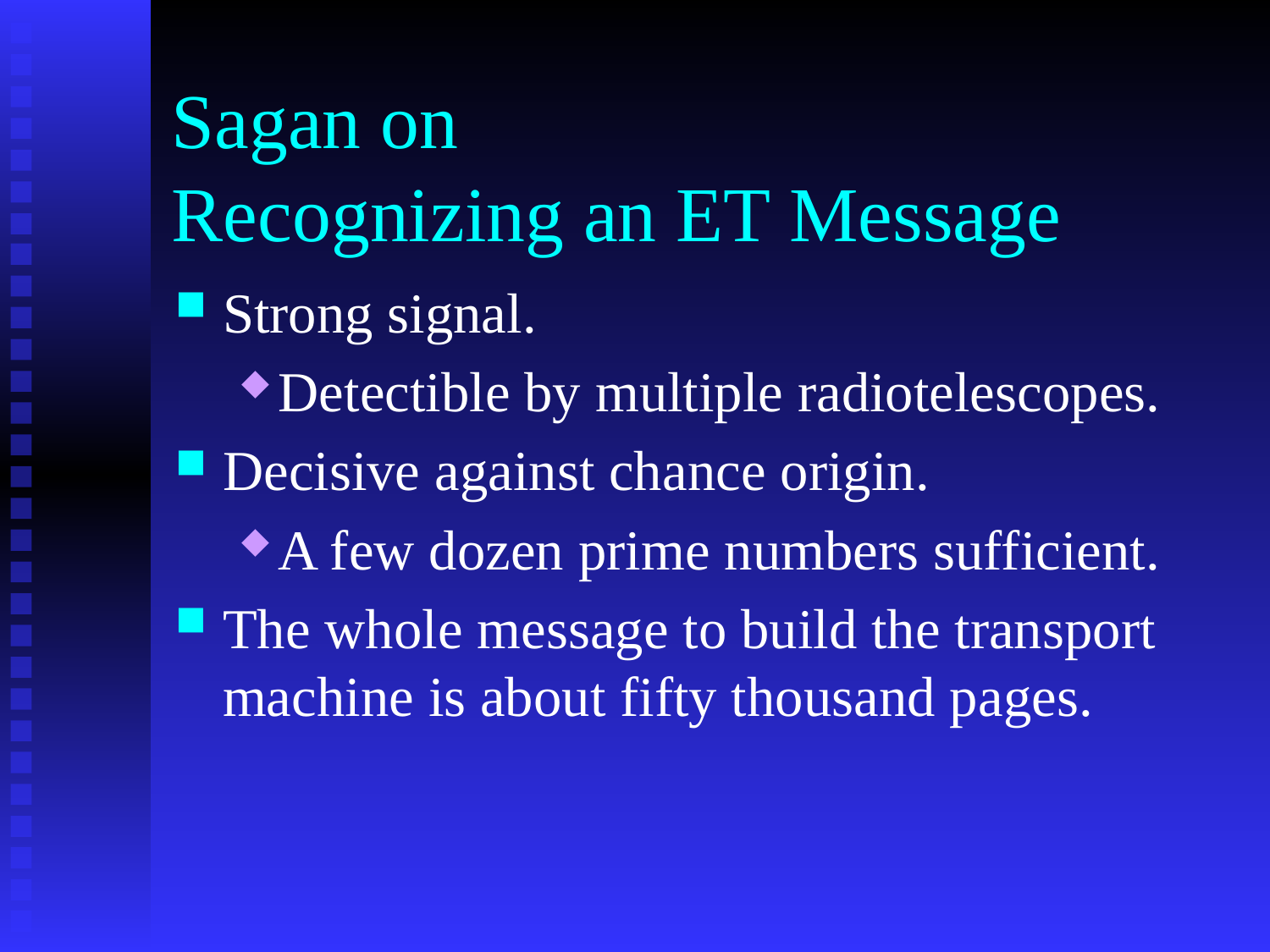

# Sagan on Recognizing an ET Message
Strong signal.
Detectible by multiple radiotelescopes.
Decisive against chance origin.
A few dozen prime numbers sufficient.
The whole message to build the transport machine is about fifty thousand pages.